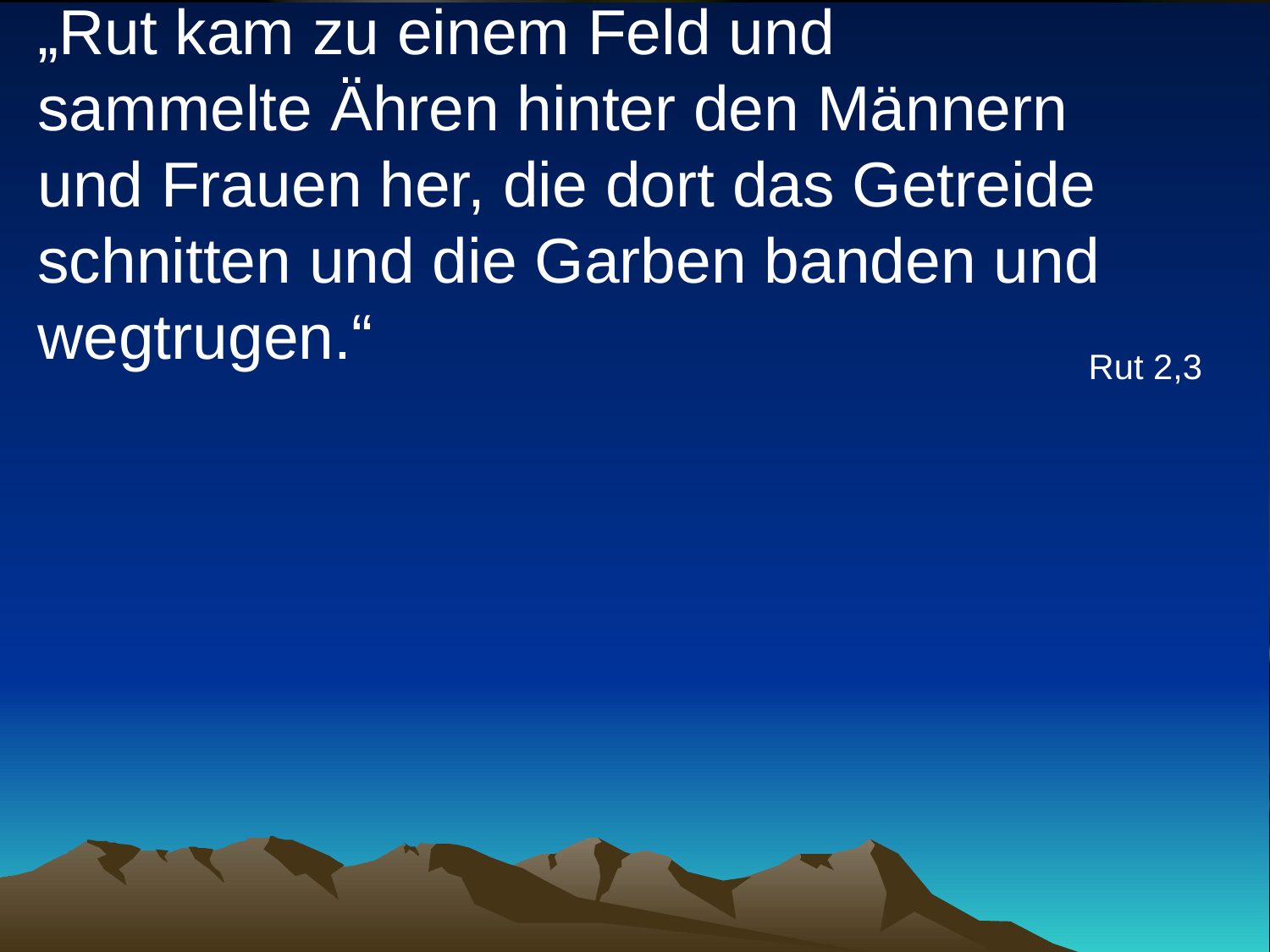

# „Rut kam zu einem Feld und sammelte Ähren hinter den Männern und Frauen her, die dort das Getreide schnitten und die Garben banden und wegtrugen.“
Rut 2,3